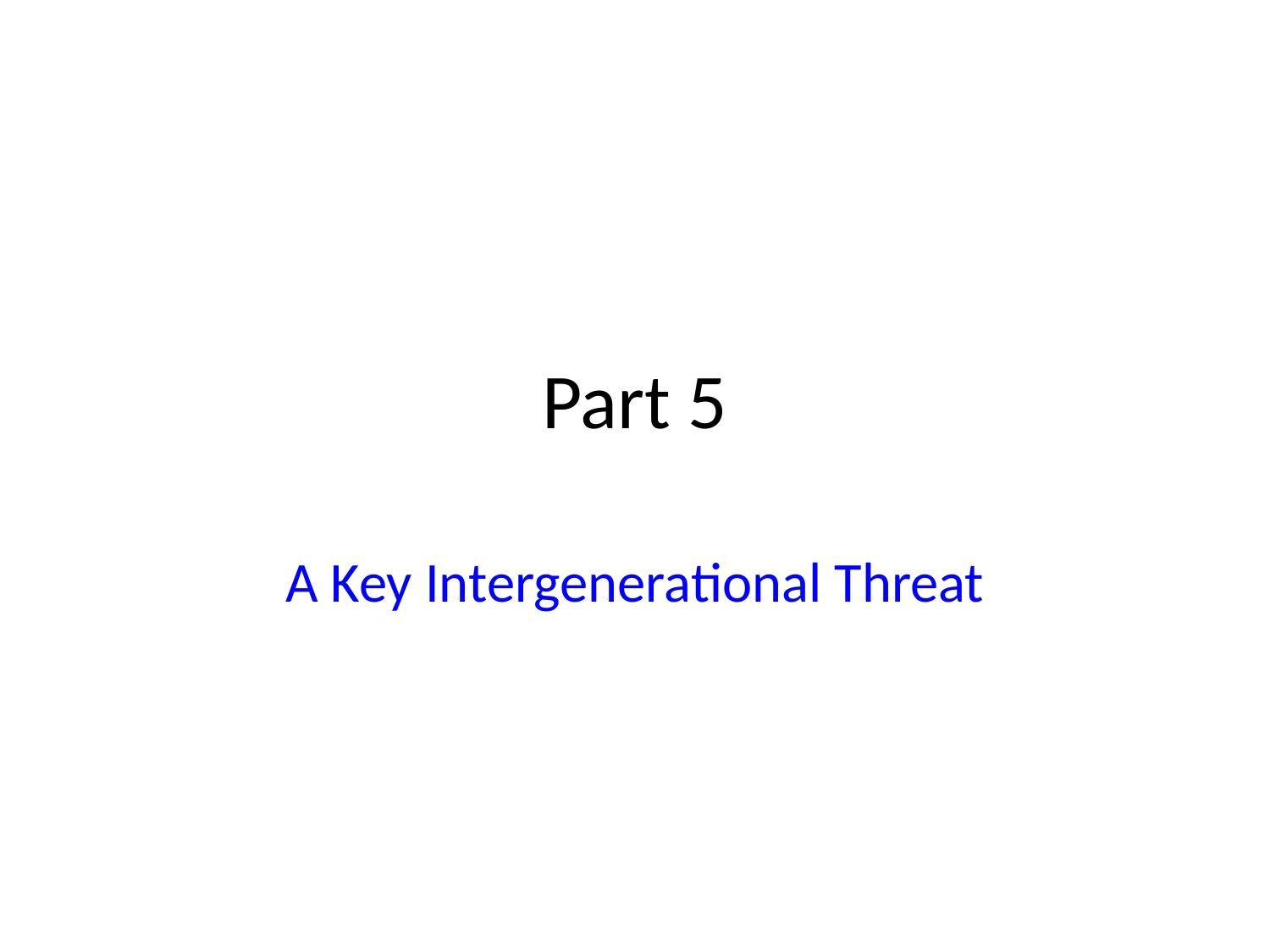

# Part 5
A Key Intergenerational Threat